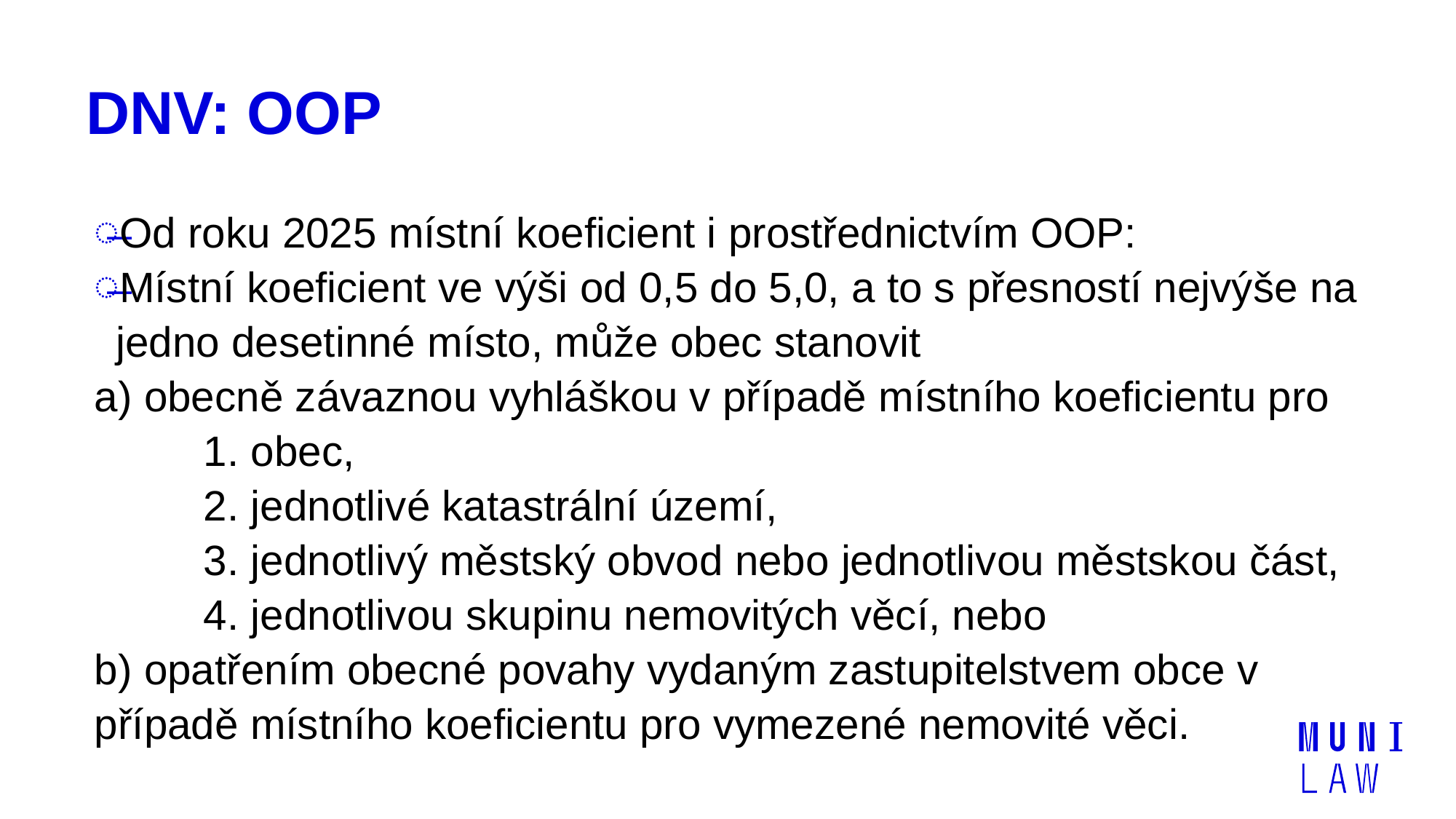

# DNV: OOP
Od roku 2025 místní koeficient i prostřednictvím OOP:
Místní koeficient ve výši od 0,5 do 5,0, a to s přesností nejvýše na jedno desetinné místo, může obec stanovit
a) obecně závaznou vyhláškou v případě místního koeficientu pro
	1. obec,
	2. jednotlivé katastrální území,
	3. jednotlivý městský obvod nebo jednotlivou městskou část,
	4. jednotlivou skupinu nemovitých věcí, nebo
b) opatřením obecné povahy vydaným zastupitelstvem obce v případě místního koeficientu pro vymezené nemovité věci.